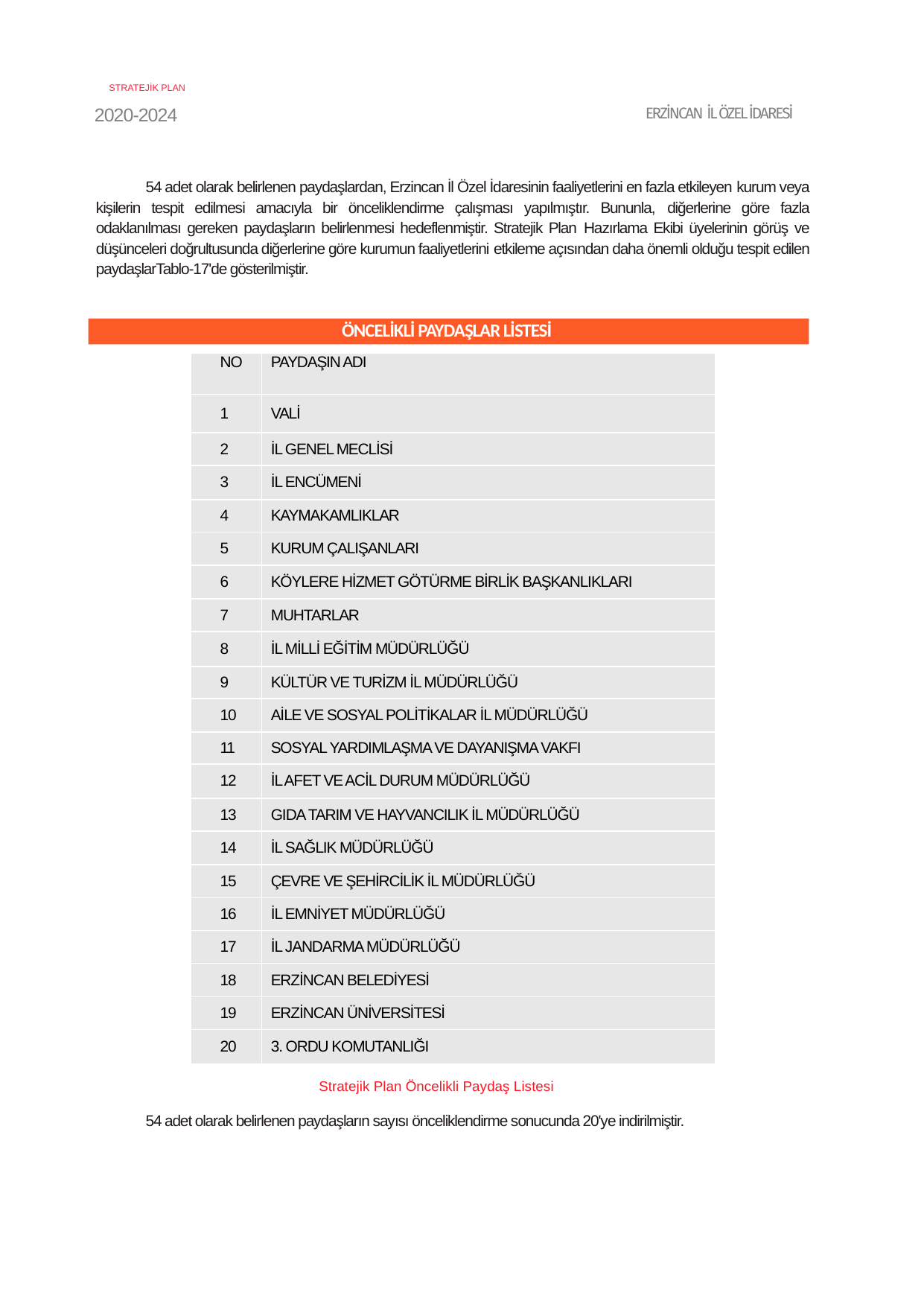

STRATEJİK PLAN
2020-2024
ERZİNCAN  İL ÖZEL İDARESİ
54 adet olarak belirlenen paydaşlardan, Erzincan İl Özel İdaresinin faaliyetlerini en fazla etkileyen kurum veya kişilerin tespit edilmesi amacıyla bir önceliklendirme çalışması yapılmıştır. Bununla, diğerlerine göre fazla odaklanılması gereken paydaşların belirlenmesi hedeflenmiştir. Stratejik Plan Hazırlama Ekibi üyelerinin görüş ve düşünceleri doğrultusunda diğerlerine göre kurumun faaliyetlerini etkileme açısından daha önemli olduğu tespit edilen paydaşlarTablo-17'de gösterilmiştir.
    ÖNCELİKLİ PAYDAŞLAR LİSTESİ
| NO | PAYDAŞIN ADI |
| --- | --- |
| 1 | VALİ |
| 2 | İL GENEL MECLİSİ |
| 3 | İL ENCÜMENİ |
| 4 | KAYMAKAMLIKLAR |
| 5 | KURUM ÇALIŞANLARI |
| 6 | KÖYLERE HİZMET GÖTÜRME BİRLİK BAŞKANLIKLARI |
| 7 | MUHTARLAR |
| 8 | İL MİLLİ EĞİTİM MÜDÜRLÜĞÜ |
| 9 | KÜLTÜR VE TURİZM İL MÜDÜRLÜĞÜ |
| 10 | AİLE VE SOSYAL POLİTİKALAR İL MÜDÜRLÜĞÜ |
| 11 | SOSYAL YARDIMLAŞMA VE DAYANIŞMA VAKFI |
| 12 | İL AFET VE ACİL DURUM MÜDÜRLÜĞÜ |
| 13 | GIDA TARIM VE HAYVANCILIK İL MÜDÜRLÜĞÜ |
| 14 | İL SAĞLIK MÜDÜRLÜĞÜ |
| 15 | ÇEVRE VE ŞEHİRCİLİK İL MÜDÜRLÜĞÜ |
| 16 | İL EMNİYET MÜDÜRLÜĞÜ |
| 17 | İL JANDARMA MÜDÜRLÜĞÜ |
| 18 | ERZİNCAN BELEDİYESİ |
| 19 | ERZİNCAN ÜNİVERSİTESİ |
| 20 | 3. ORDU KOMUTANLIĞI |
         Stratejik Plan Öncelikli Paydaş Listesi
54 adet olarak belirlenen paydaşların sayısı önceliklendirme sonucunda 20'ye indirilmiştir.